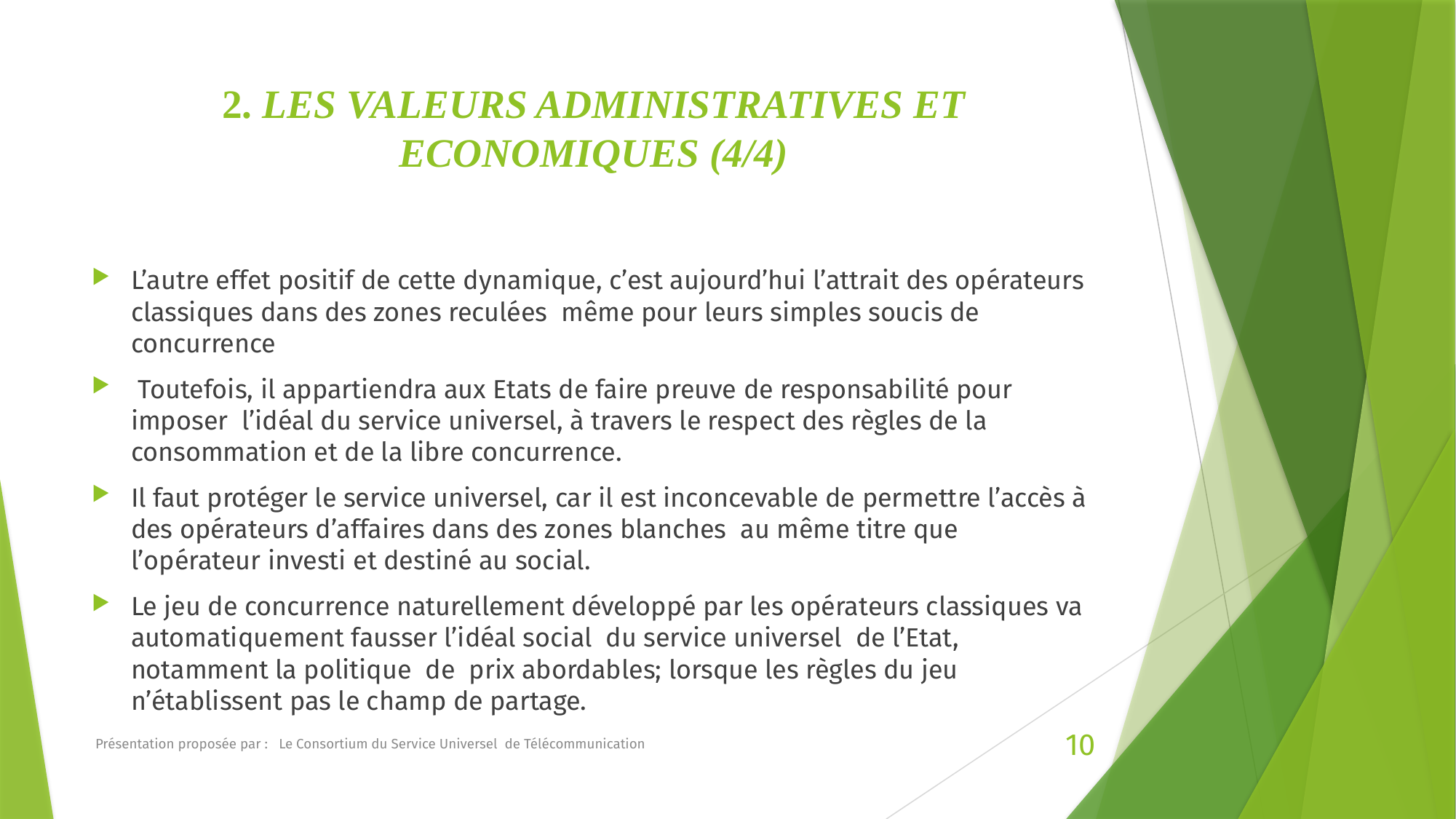

# 2. LES VALEURS ADMINISTRATIVES ET ECONOMIQUES (4/4)
L’autre effet positif de cette dynamique, c’est aujourd’hui l’attrait des opérateurs classiques dans des zones reculées  même pour leurs simples soucis de concurrence
 Toutefois, il appartiendra aux Etats de faire preuve de responsabilité pour imposer  l’idéal du service universel, à travers le respect des règles de la consommation et de la libre concurrence.
Il faut protéger le service universel, car il est inconcevable de permettre l’accès à des opérateurs d’affaires dans des zones blanches  au même titre que l’opérateur investi et destiné au social.
Le jeu de concurrence naturellement développé par les opérateurs classiques va automatiquement fausser l’idéal social  du service universel  de l’Etat, notamment la politique  de  prix abordables; lorsque les règles du jeu n’établissent pas le champ de partage.

 Présentation proposée par :   Le Consortium du Service Universel  de Télécommunication
10